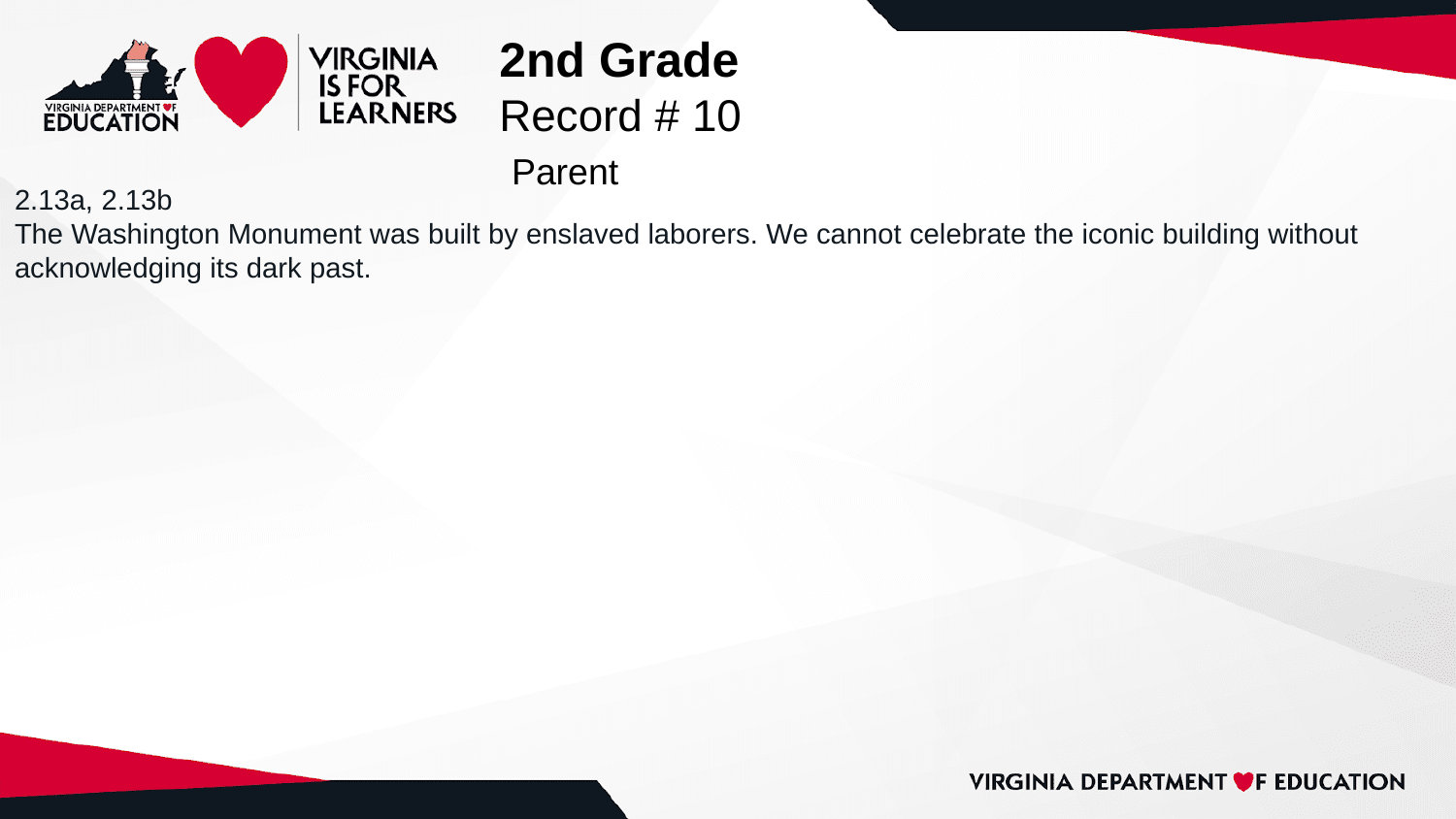

# 2nd Grade
Record # 10
 Parent
2.13a, 2.13b
The Washington Monument was built by enslaved laborers. We cannot celebrate the iconic building without acknowledging its dark past.